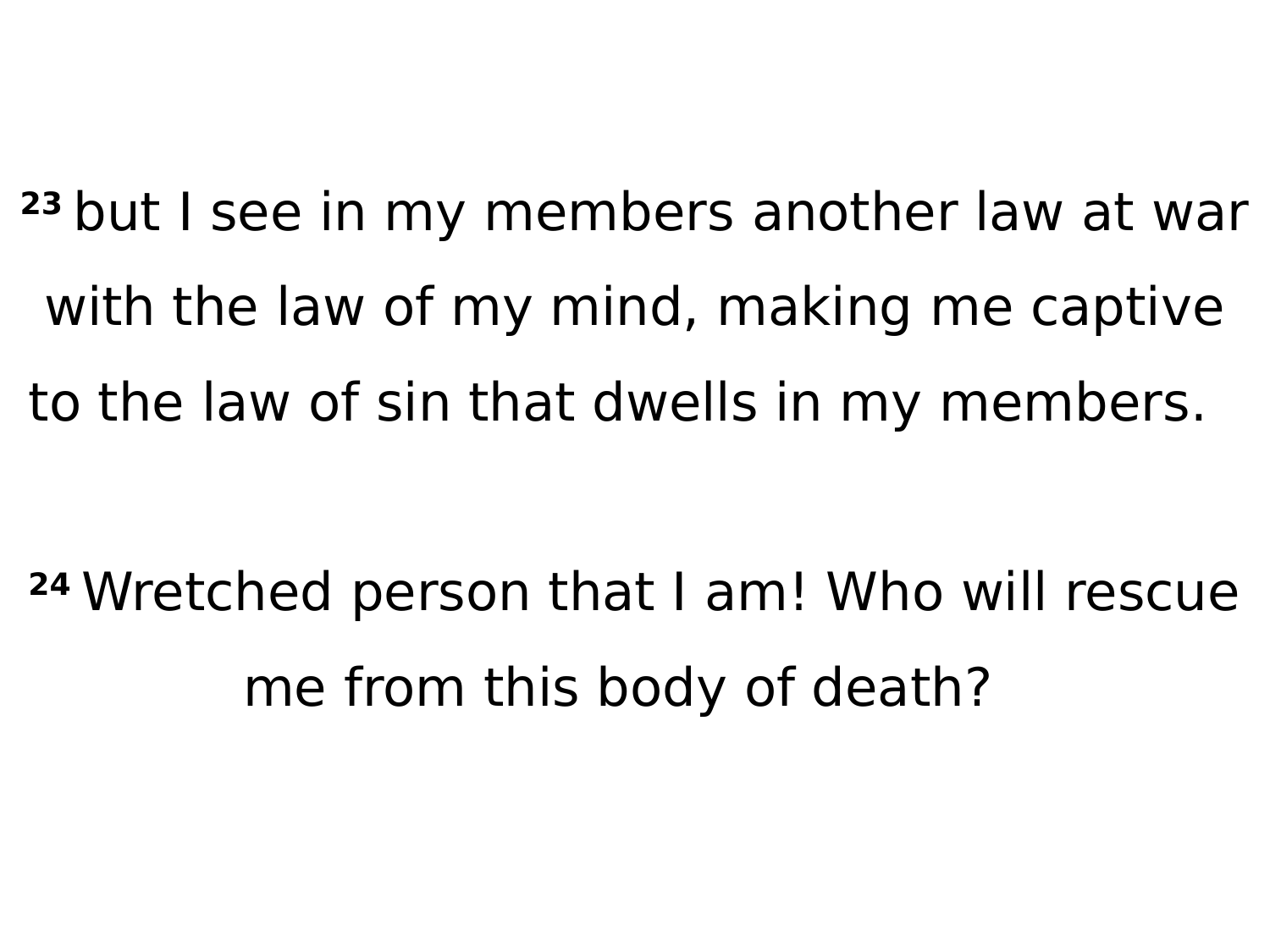

23 but I see in my members another law at war with the law of my mind, making me captive to the law of sin that dwells in my members.

24 Wretched person that I am! Who will rescue me from this body of death?